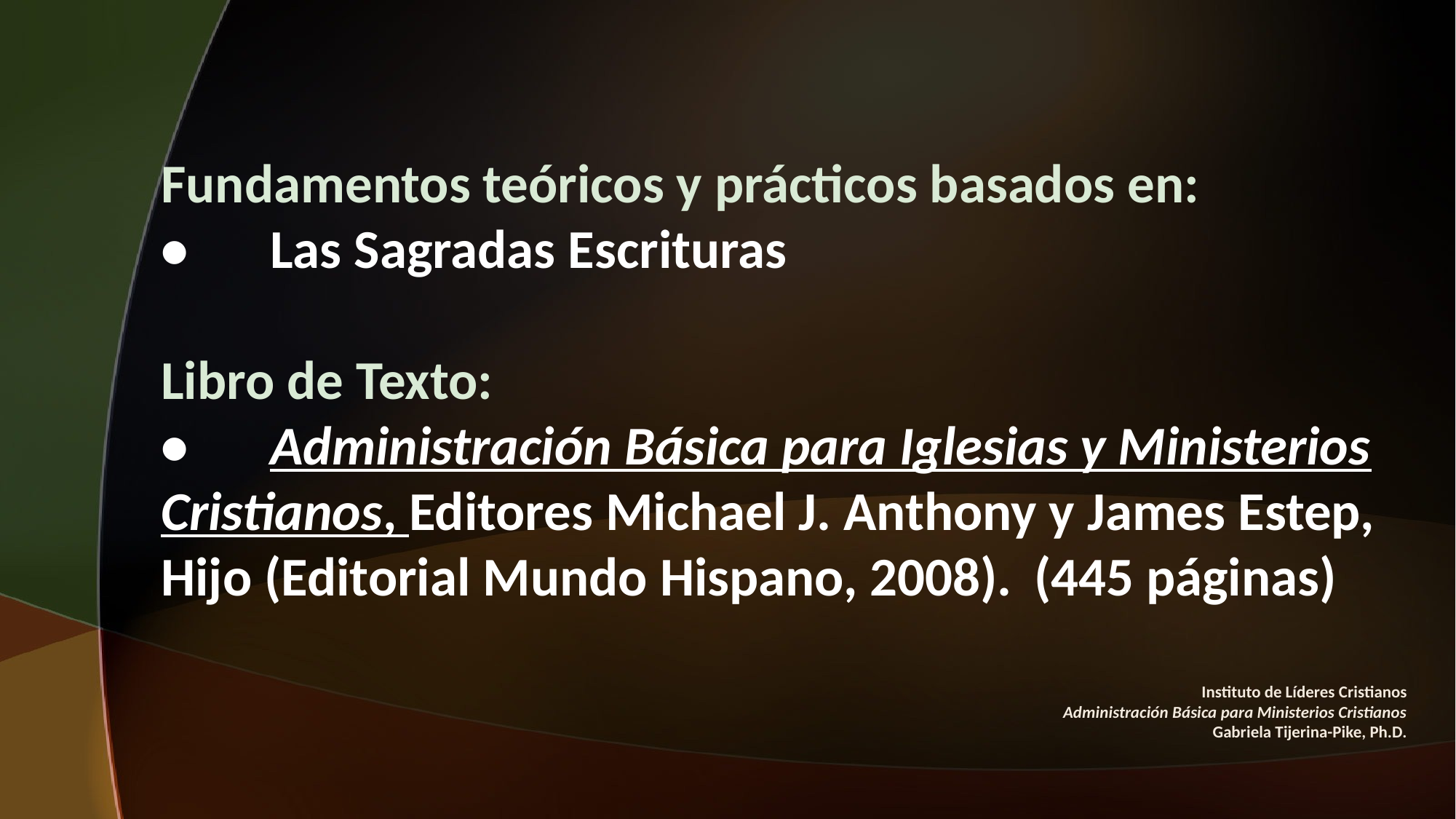

#
Fundamentos teóricos y prácticos basados en:
•	Las Sagradas Escrituras

Libro de Texto:
•	Administración Básica para Iglesias y Ministerios Cristianos, Editores Michael J. Anthony y James Estep, Hijo (Editorial Mundo Hispano, 2008). 	(445 páginas)
Instituto de Líderes Cristianos
Administración Básica para Ministerios Cristianos
Gabriela Tijerina-Pike, Ph.D.